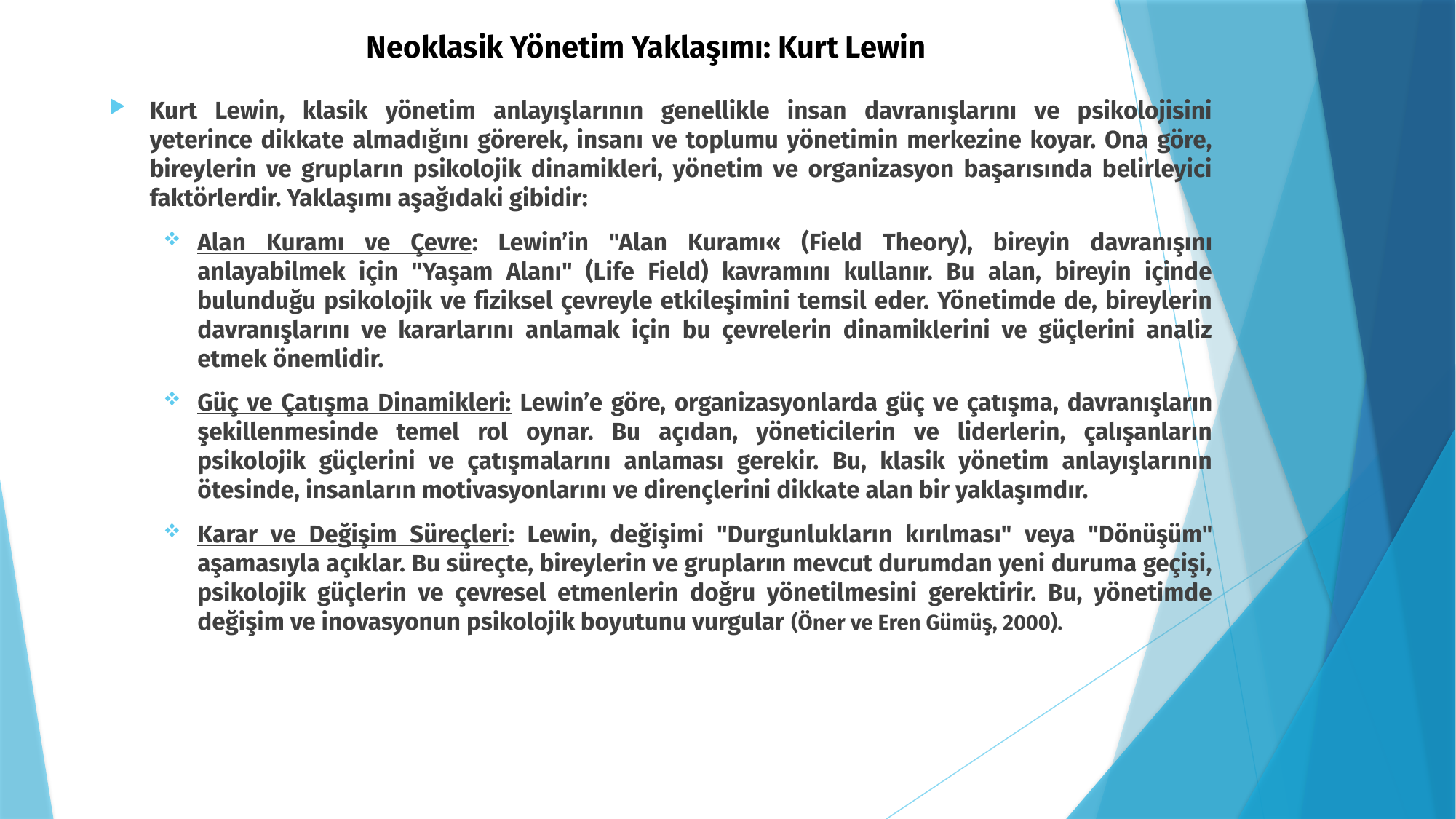

# Neoklasik Yönetim Yaklaşımı: Kurt Lewin
Kurt Lewin, klasik yönetim anlayışlarının genellikle insan davranışlarını ve psikolojisini yeterince dikkate almadığını görerek, insanı ve toplumu yönetimin merkezine koyar. Ona göre, bireylerin ve grupların psikolojik dinamikleri, yönetim ve organizasyon başarısında belirleyici faktörlerdir. Yaklaşımı aşağıdaki gibidir:
Alan Kuramı ve Çevre: Lewin’in "Alan Kuramı« (Field Theory), bireyin davranışını anlayabilmek için "Yaşam Alanı" (Life Field) kavramını kullanır. Bu alan, bireyin içinde bulunduğu psikolojik ve fiziksel çevreyle etkileşimini temsil eder. Yönetimde de, bireylerin davranışlarını ve kararlarını anlamak için bu çevrelerin dinamiklerini ve güçlerini analiz etmek önemlidir.
Güç ve Çatışma Dinamikleri: Lewin’e göre, organizasyonlarda güç ve çatışma, davranışların şekillenmesinde temel rol oynar. Bu açıdan, yöneticilerin ve liderlerin, çalışanların psikolojik güçlerini ve çatışmalarını anlaması gerekir. Bu, klasik yönetim anlayışlarının ötesinde, insanların motivasyonlarını ve dirençlerini dikkate alan bir yaklaşımdır.
Karar ve Değişim Süreçleri: Lewin, değişimi "Durgunlukların kırılması" veya "Dönüşüm" aşamasıyla açıklar. Bu süreçte, bireylerin ve grupların mevcut durumdan yeni duruma geçişi, psikolojik güçlerin ve çevresel etmenlerin doğru yönetilmesini gerektirir. Bu, yönetimde değişim ve inovasyonun psikolojik boyutunu vurgular (Öner ve Eren Gümüş, 2000).